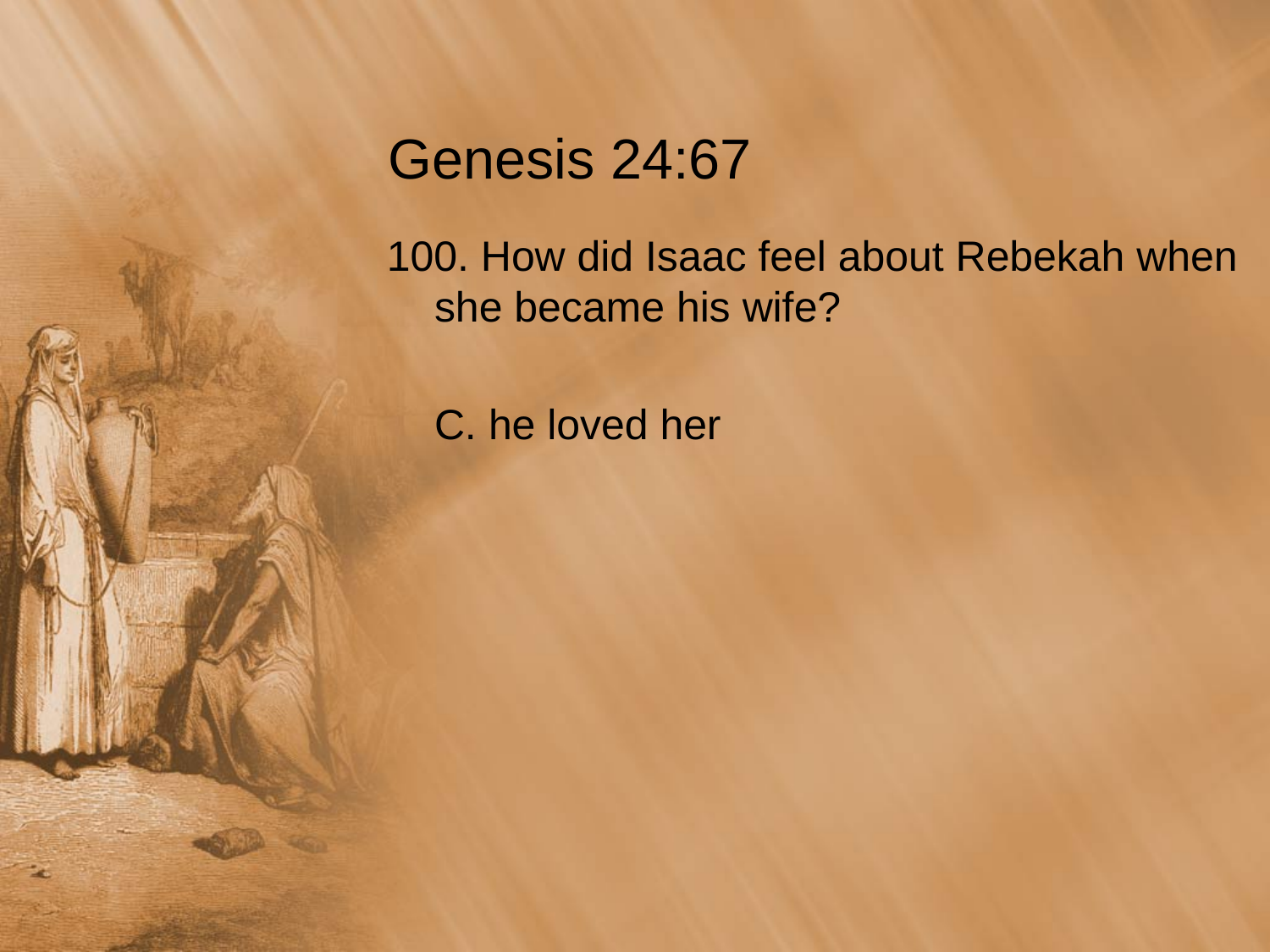

# Genesis 24:67
100. How did Isaac feel about Rebekah when she became his wife?

	C. he loved her